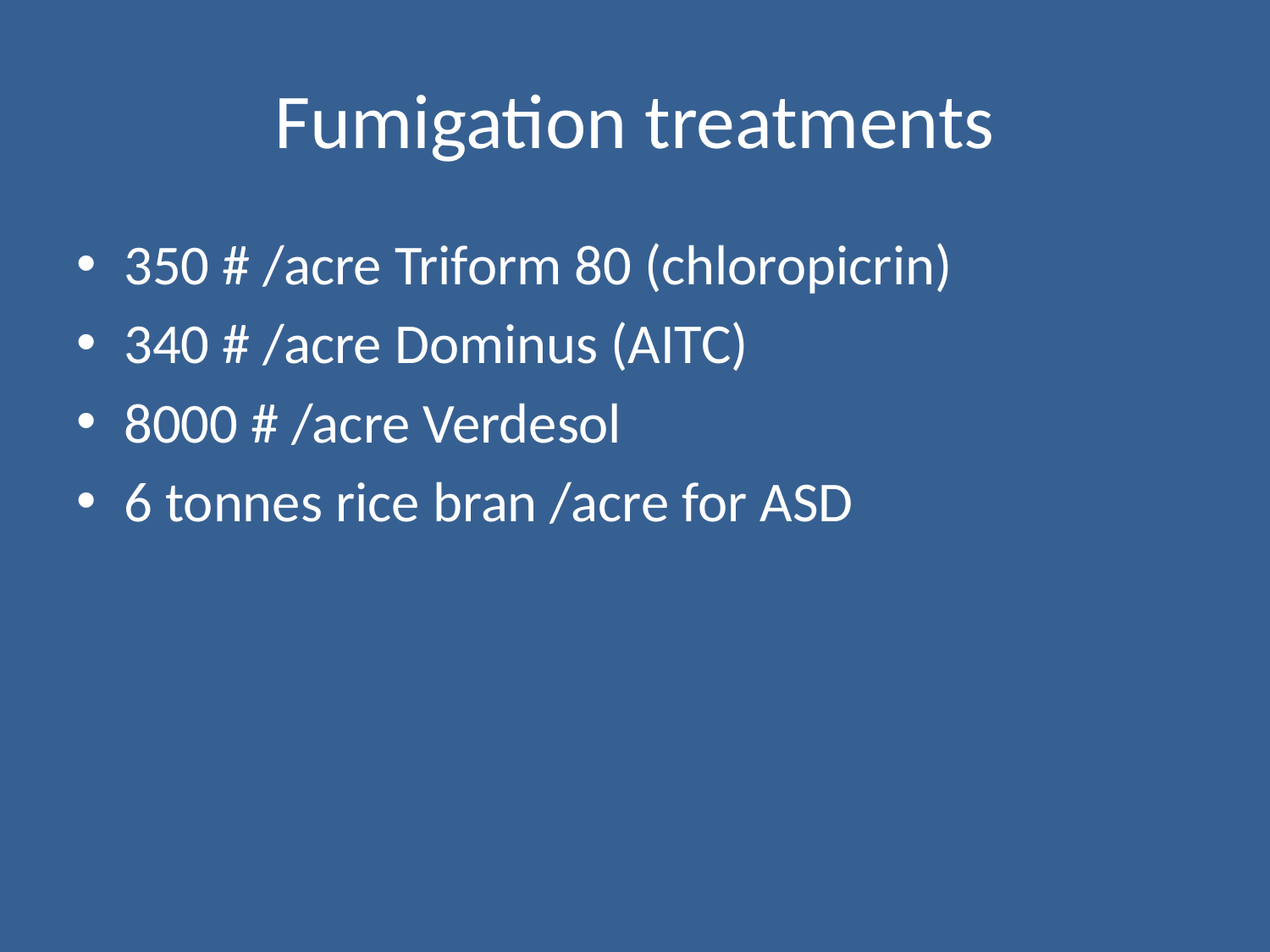

# Fumigation treatments
350 # /acre Triform 80 (chloropicrin)
340 # /acre Dominus (AITC)
8000 # /acre Verdesol
6 tonnes rice bran /acre for ASD